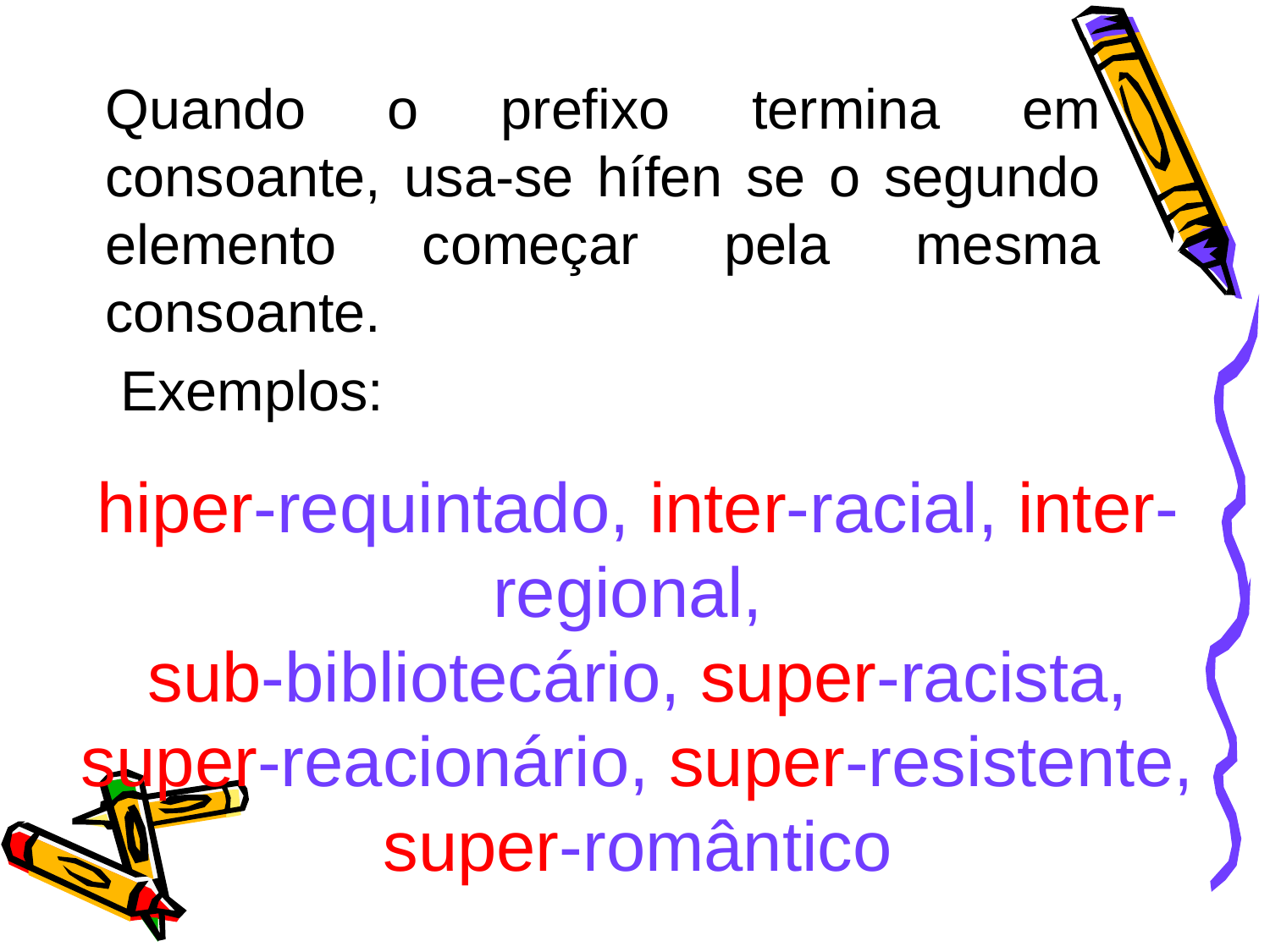

Quando o prefixo termina em consoante, usa-se hífen se o segundo elemento começar pela mesma consoante.
    Exemplos:
hiper-requintado, inter-racial, inter-regional,
sub-bibliotecário, super-racista, super-reacionário, super-resistente, super-romântico